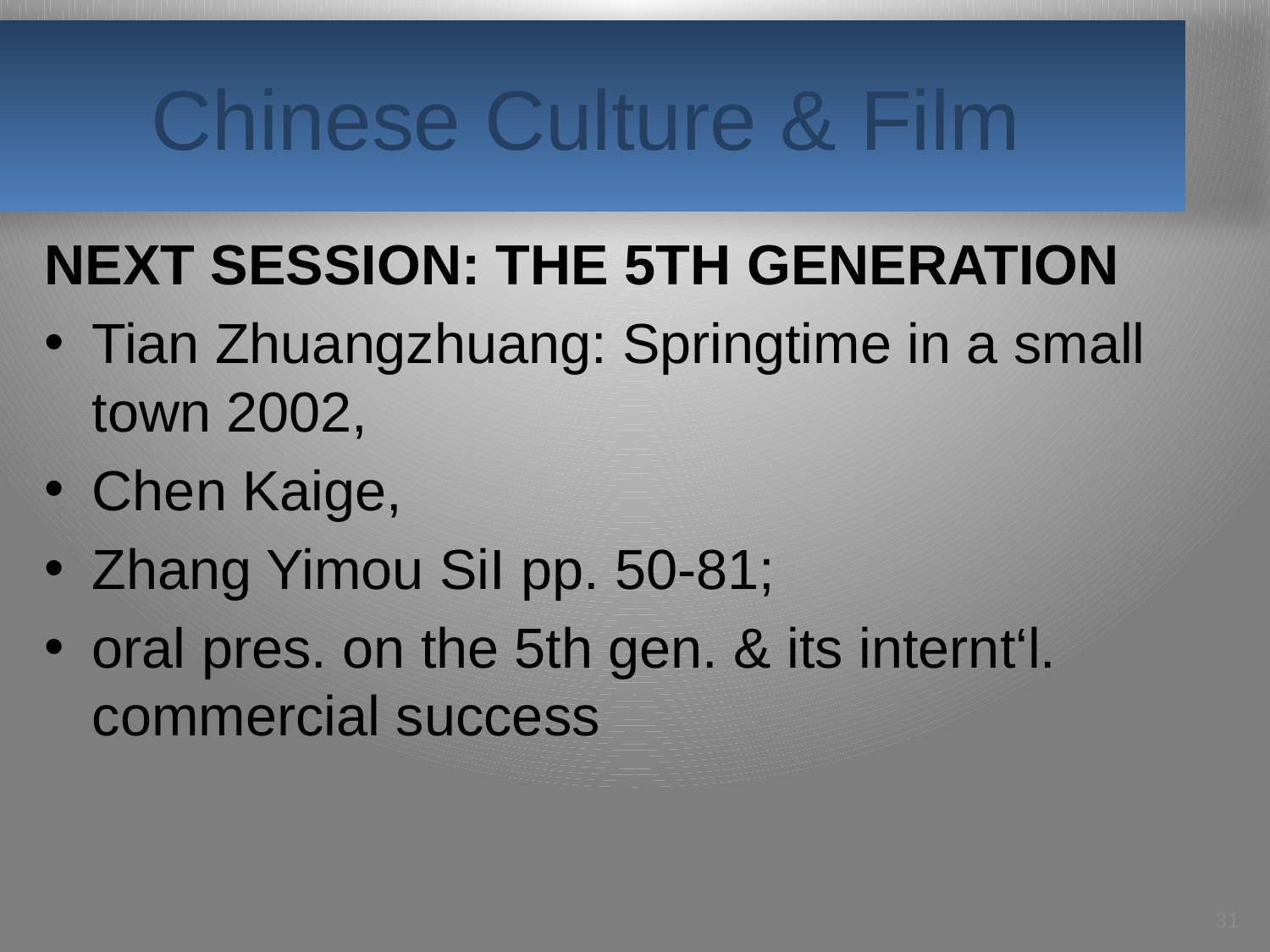

# Chinese Culture & Film
NEXT SESSION: THE 5TH GENERATION
Tian Zhuangzhuang: Springtime in a small town 2002,
Chen Kaige,
Zhang Yimou SiI pp. 50-81;
oral pres. on the 5th gen. & its internt‘l. commercial success
31